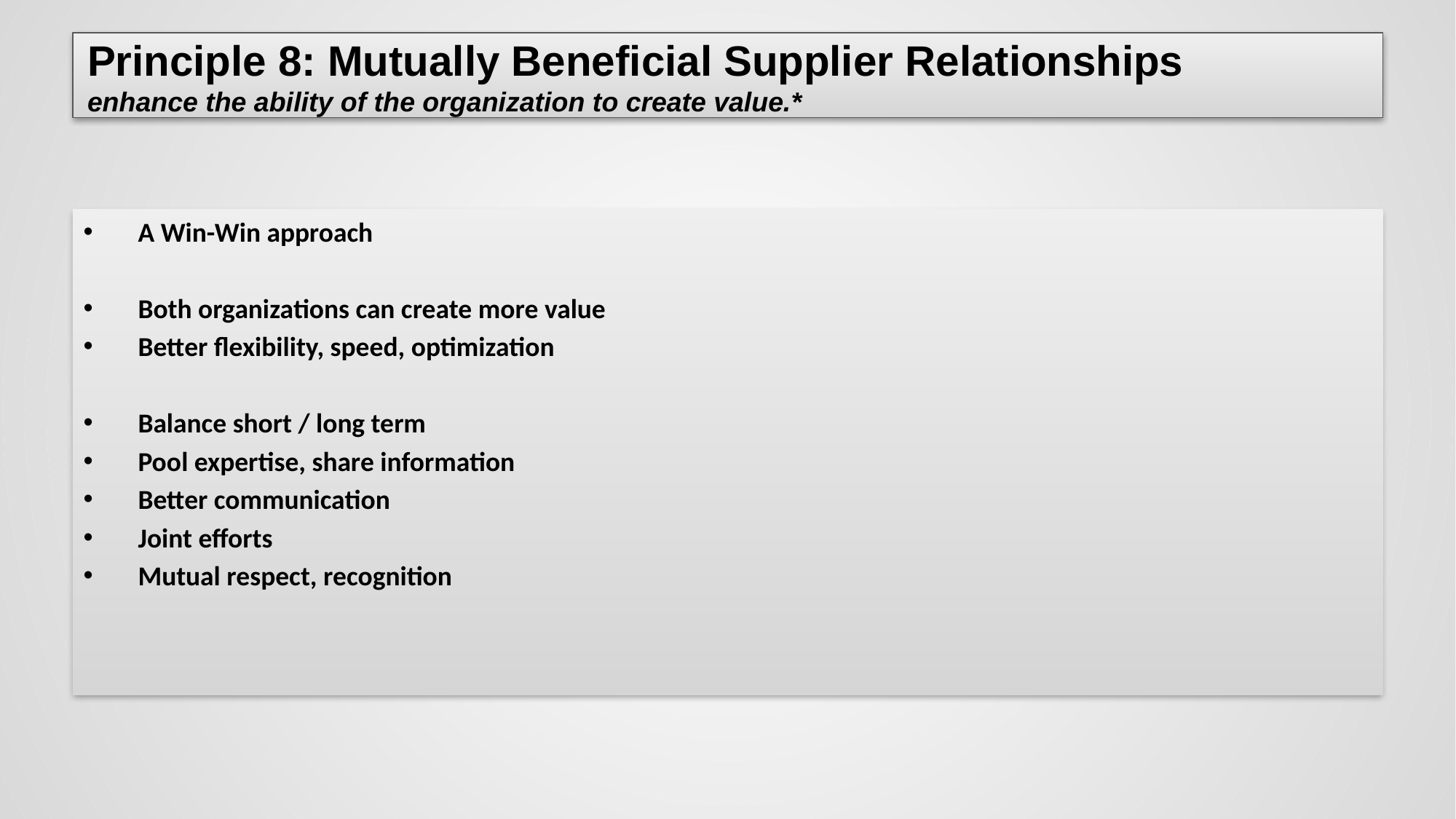

# Principle 8: Mutually Beneficial Supplier Relationships enhance the ability of the organization to create value.*
A Win-Win approach

Both organizations can create more value
Better flexibility, speed, optimization

Balance short / long term
Pool expertise, share information
Better communication
Joint efforts
Mutual respect, recognition